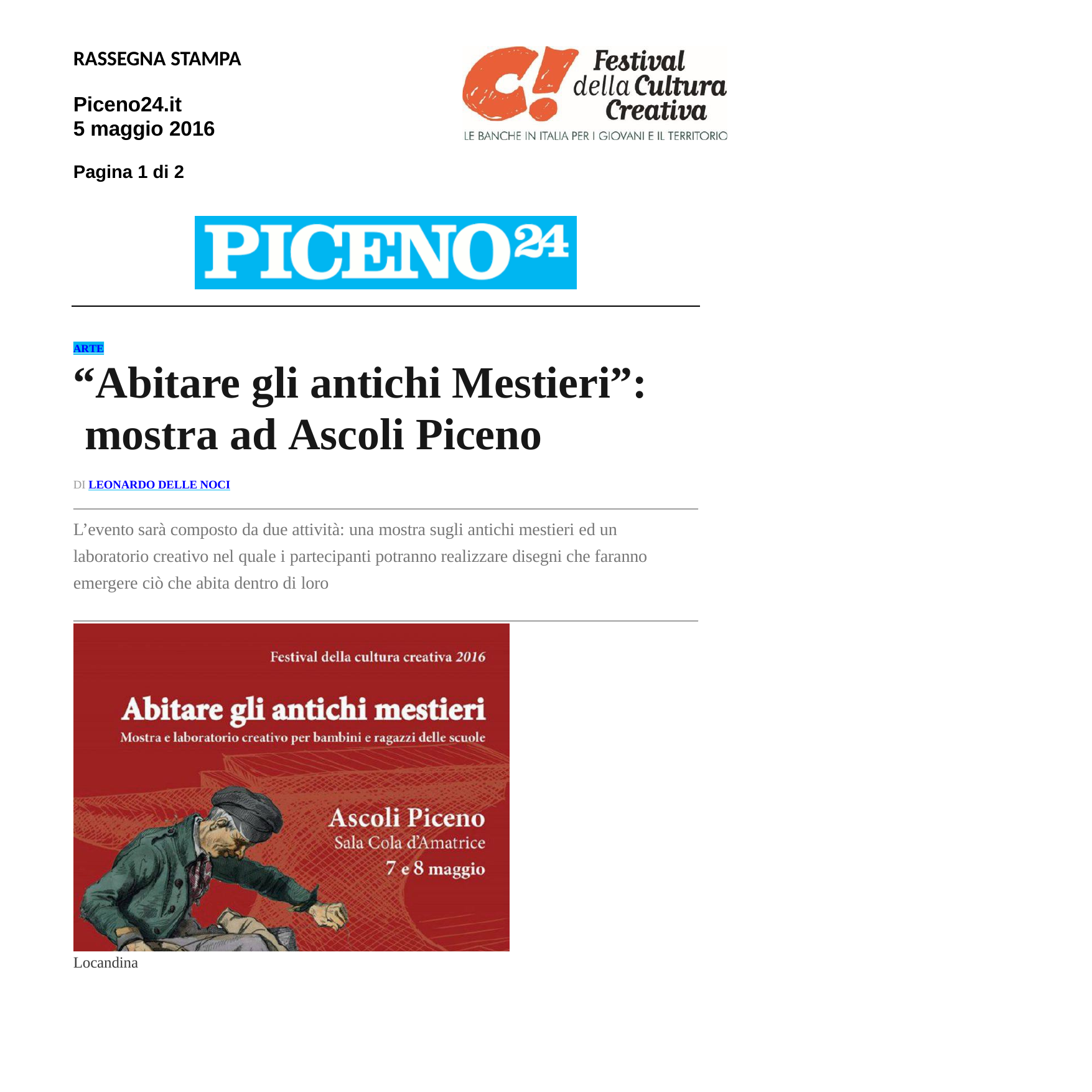

RASSEGNA STAMPA

Piceno24.it
5 maggio 2016
Pagina 1 di 2

ARTE

“Abitare gli antichi Mestieri”:  mostra ad Ascoli Piceno
DI LEONARDO DELLE NOCI

L’evento sarà composto da due attività: una mostra sugli antichi mestieri ed un  laboratorio creativo nel quale i partecipanti potranno realizzare disegni che faranno  emergere ciò che abita dentro di loro

Locandina